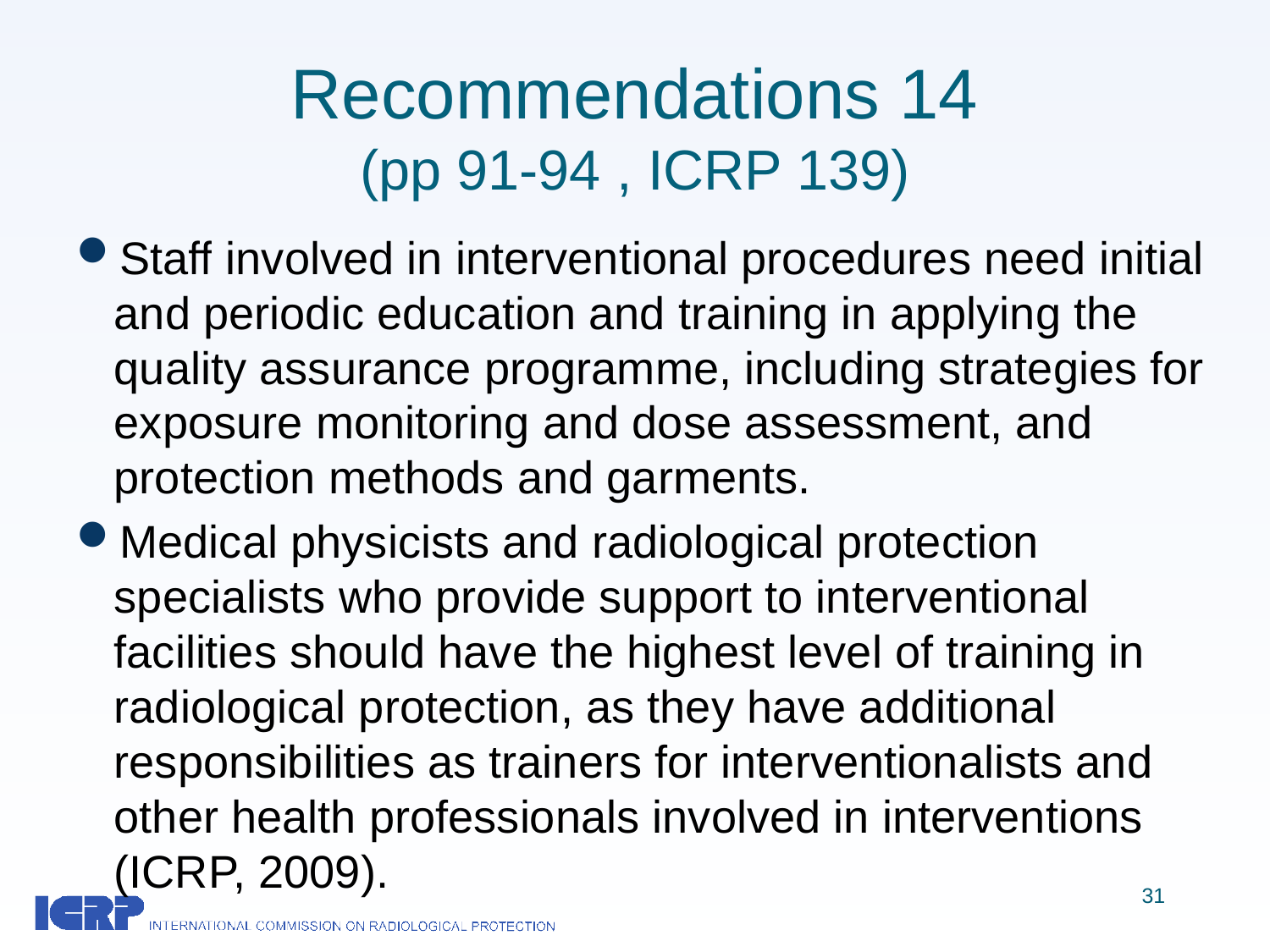

# Recommendations 14 (pp 91-94 , ICRP 139)
Staﬀ involved in interventional procedures need initial and periodic education and training in applying the quality assurance programme, including strategies for exposure monitoring and dose assessment, and protection methods and garments.
Medical physicists and radiological protection specialists who provide support to interventional facilities should have the highest level of training in radiological protection, as they have additional responsibilities as trainers for interventionalists and other health professionals involved in interventions (ICRP, 2009).
31